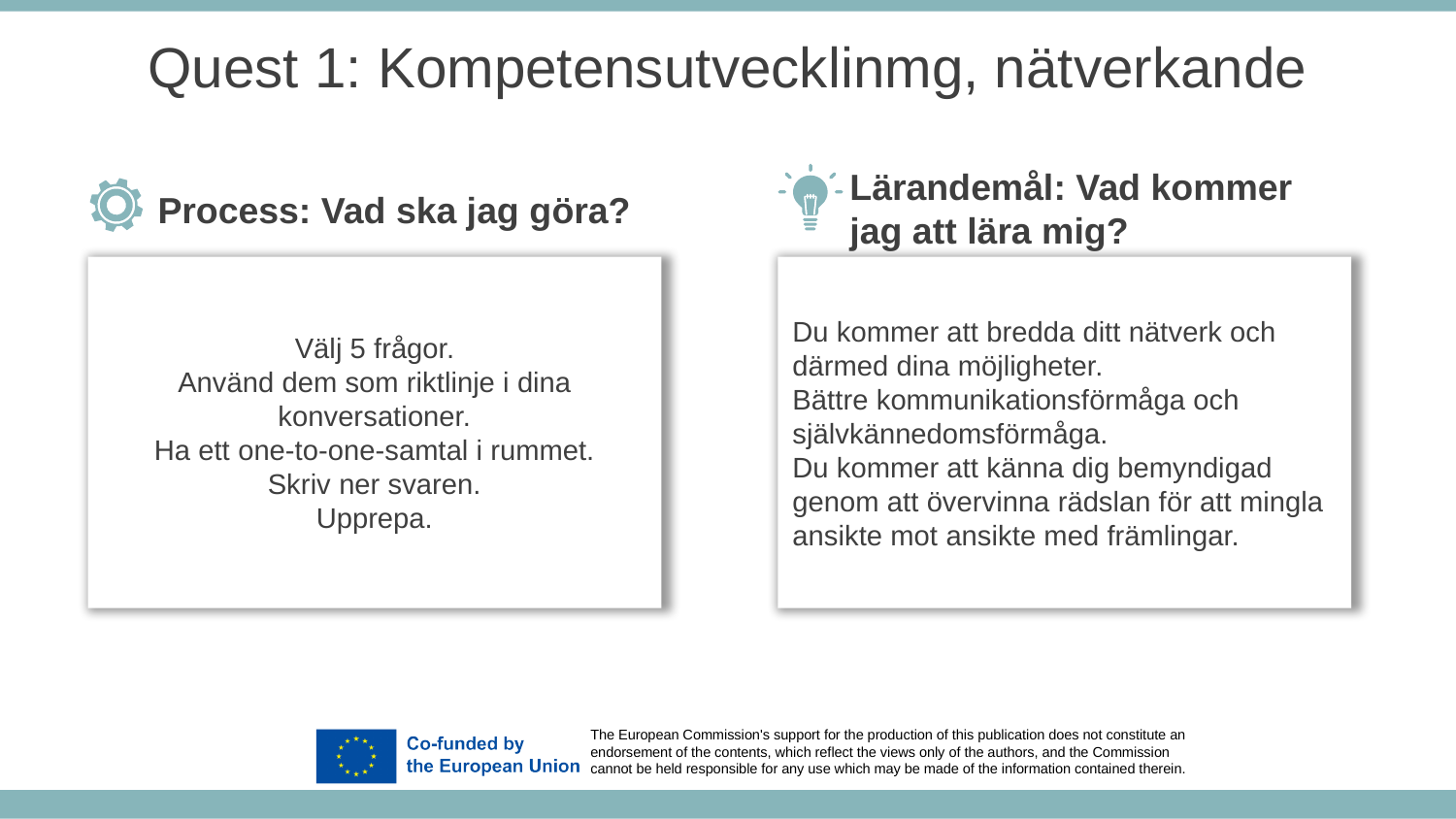

Quest 1: Kompetensutvecklinmg, nätverkande

Lärandemål: Vad kommer jag att lära mig?
Process: Vad ska jag göra?
Du kommer att bredda ditt nätverk och därmed dina möjligheter.
Bättre kommunikationsförmåga och självkännedomsförmåga.
Du kommer att känna dig bemyndigad genom att övervinna rädslan för att mingla ansikte mot ansikte med främlingar.
Välj 5 frågor.
Använd dem som riktlinje i dina konversationer.
Ha ett one-to-one-samtal i rummet.
Skriv ner svaren.
Upprepa.